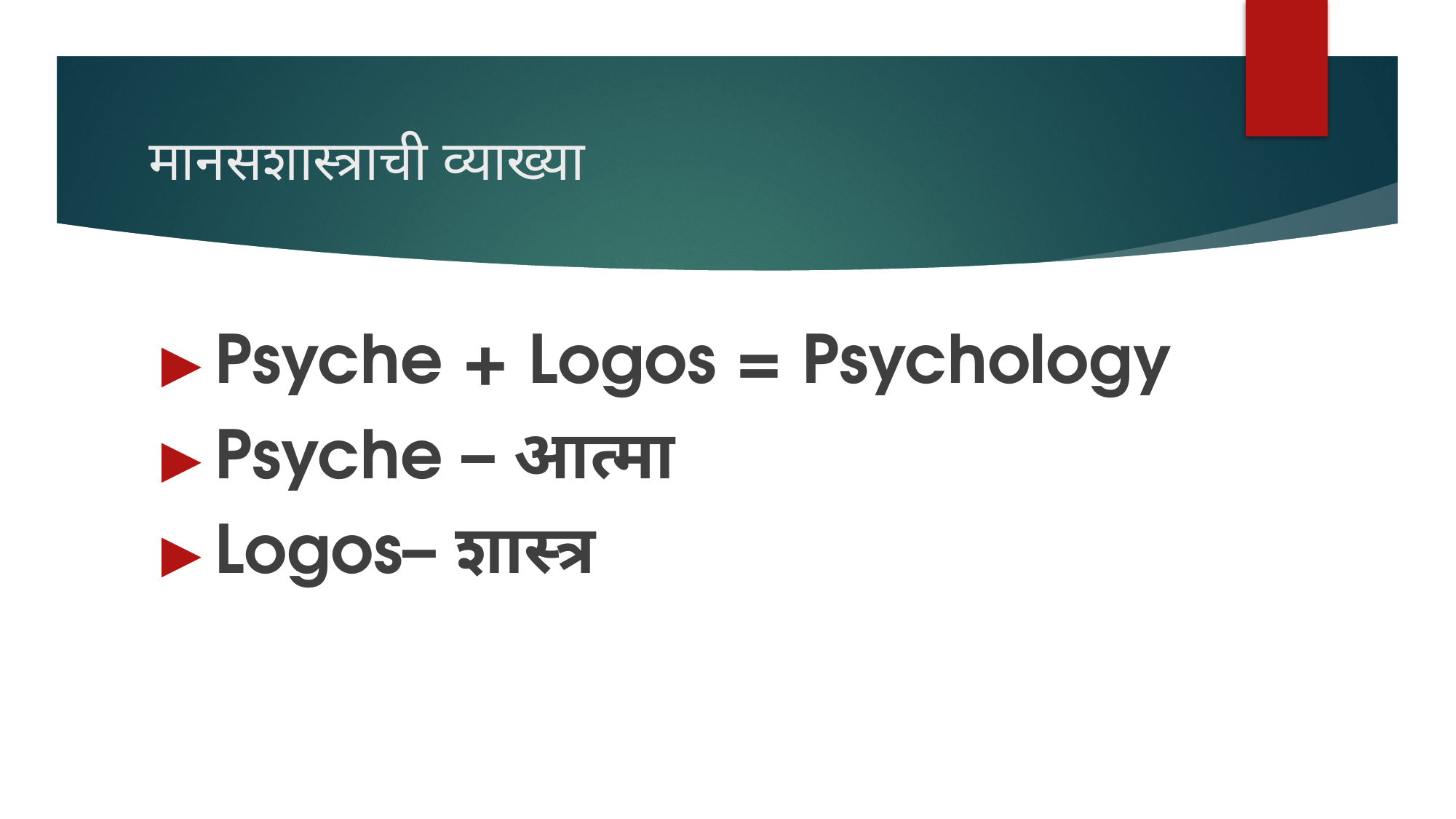

# मानसशास्त्राची व्याख्या
Psyche + Logos = Psychology
Psyche – आत्मा
Logos– शास्त्र